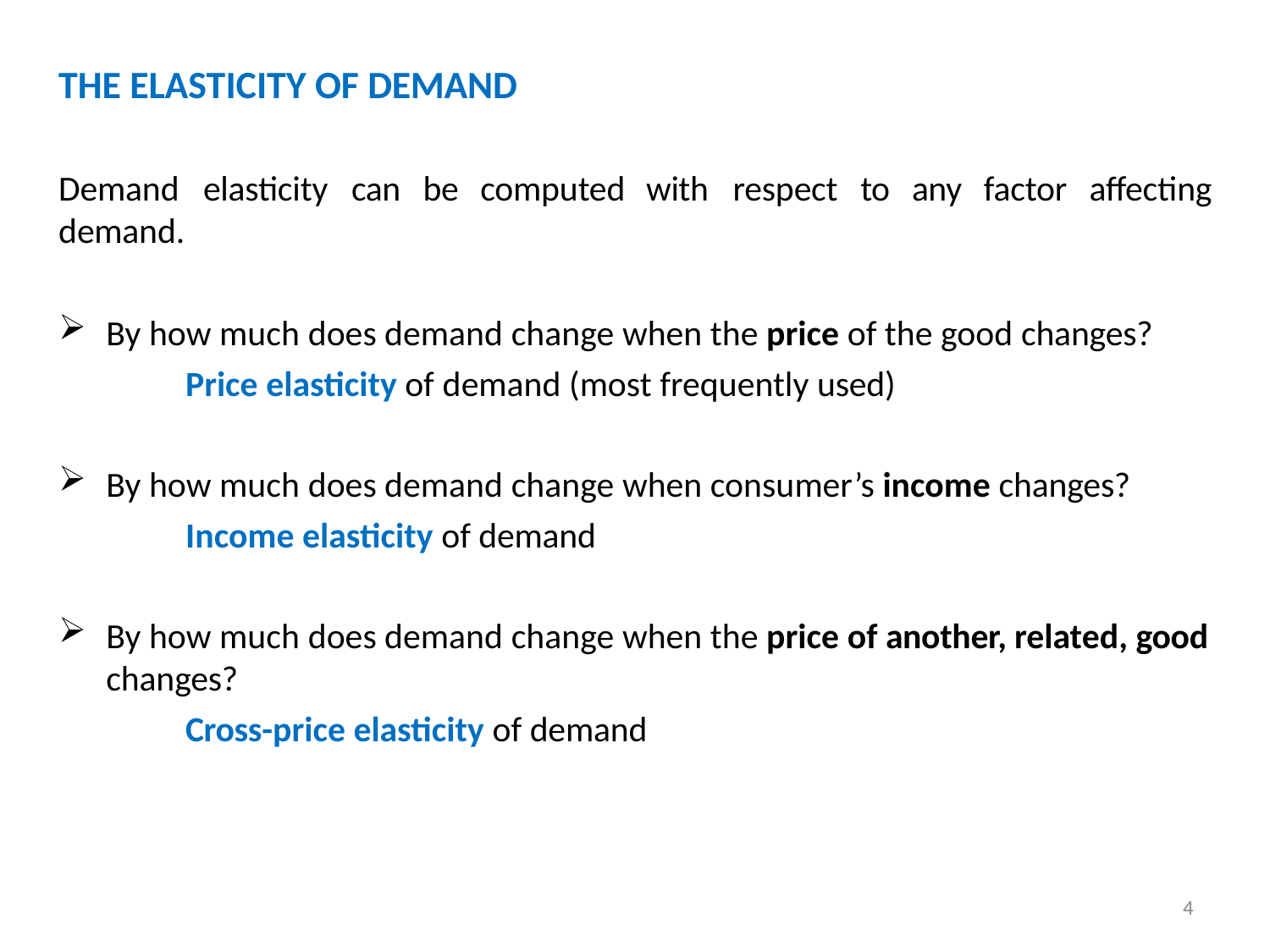

# THE ELASTICITY OF DEMAND
Demand	elasticity	can	be	computed demand.
with	respect	to	any	factor	affecting
By how much does demand change when the price of the good changes?
Price elasticity of demand (most frequently used)

By how much does demand change when consumer’s income changes?
Income elasticity of demand

By how much does demand change when the price of another, related, good
changes?
Cross-price elasticity of demand
4